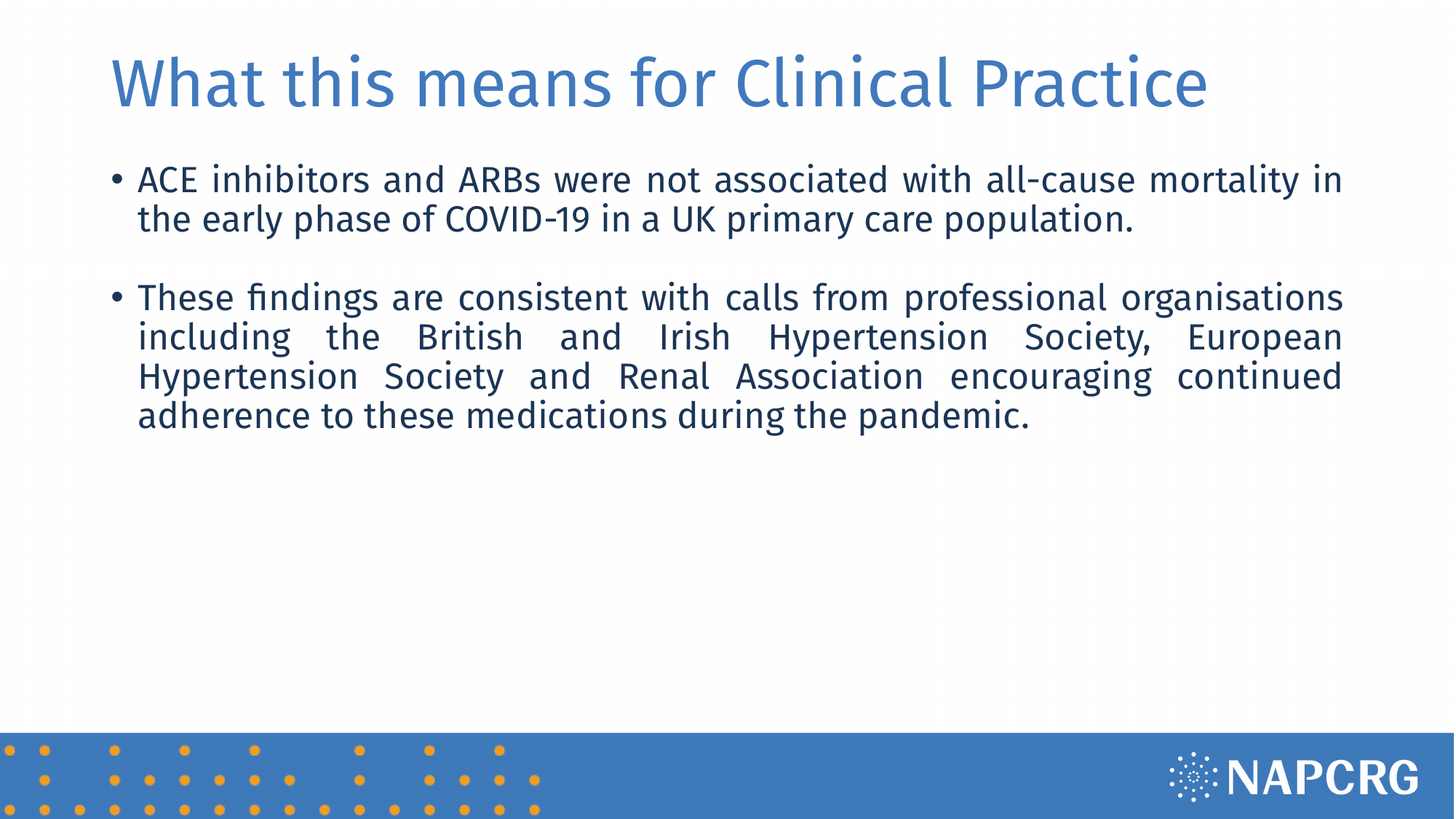

# What this means for Clinical Practice

ACE inhibitors and ARBs were not associated with all-cause mortality in the early phase of COVID-19 in a UK primary care population.

These findings are consistent with calls from professional organisations including the British and Irish Hypertension Society, European Hypertension Society and Renal Association encouraging continued adherence to these medications during the pandemic.